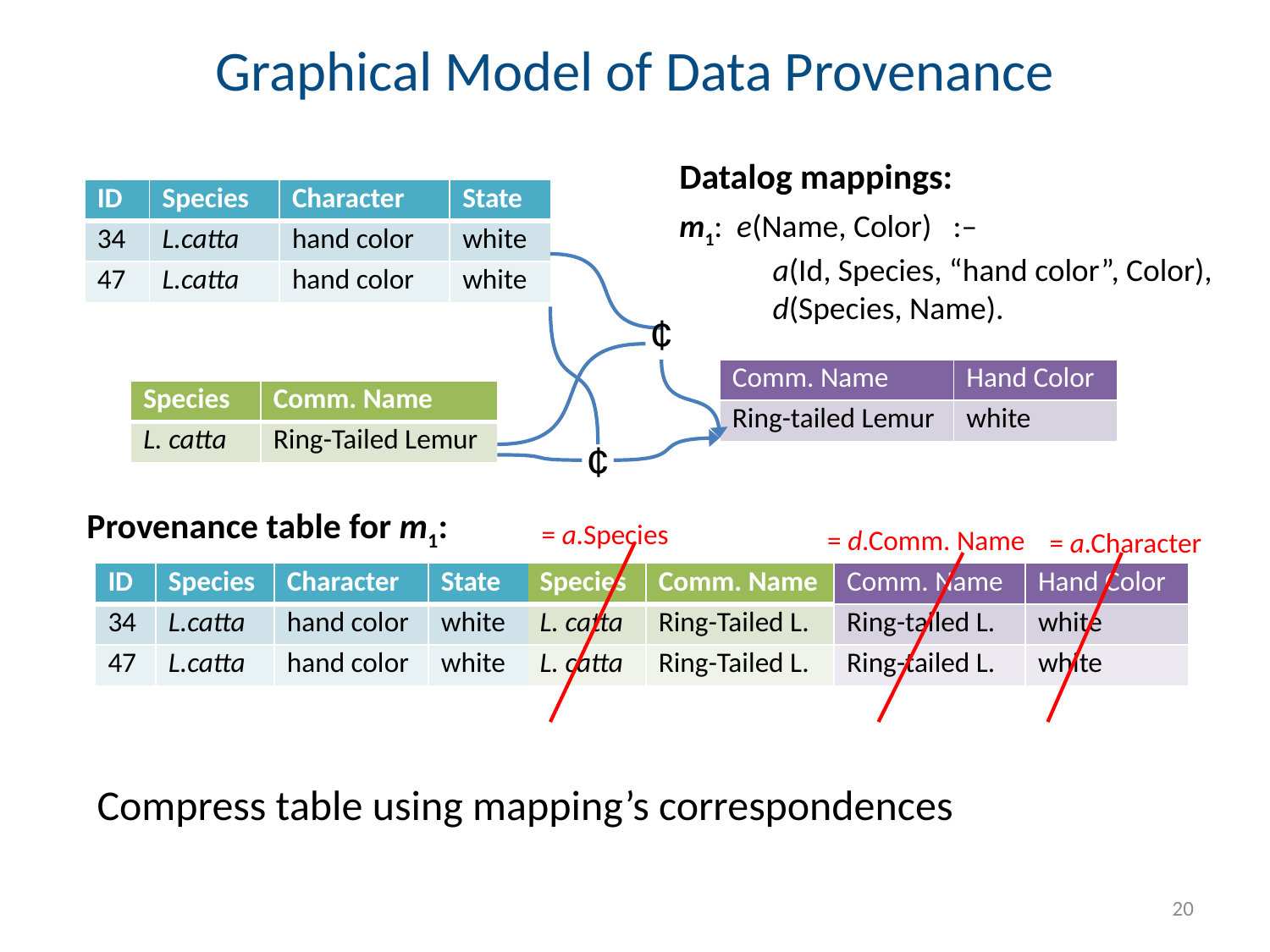

# Graphical Model of Data Provenance
Datalog mappings:
| ID | Species | Character | State |
| --- | --- | --- | --- |
| 34 | L.catta | hand color | white |
| 47 | L.catta | hand color | white |
m1:  e(Name, Color)   :–
             a(Id, Species, “hand color”, Color),
             d(Species, Name).
¢
| Comm. Name | Hand Color |
| --- | --- |
| Ring-tailed Lemur | white |
| Species | Comm. Name |
| --- | --- |
| L. catta | Ring-Tailed Lemur |
¢
Provenance table for m1:
= a.Species
= d.Comm. Name
= a.Character
| ID | Species | Character | State |
| --- | --- | --- | --- |
| 34 | L.catta | hand color | white |
| 47 | L.catta | hand color | white |
| Species | Comm. Name |
| --- | --- |
| L. catta | Ring-Tailed L. |
| L. catta | Ring-Tailed L. |
| Comm. Name | Hand Color |
| --- | --- |
| Ring-tailed L. | white |
| Ring-tailed L. | white |
Compress table using mapping’s correspondences
20